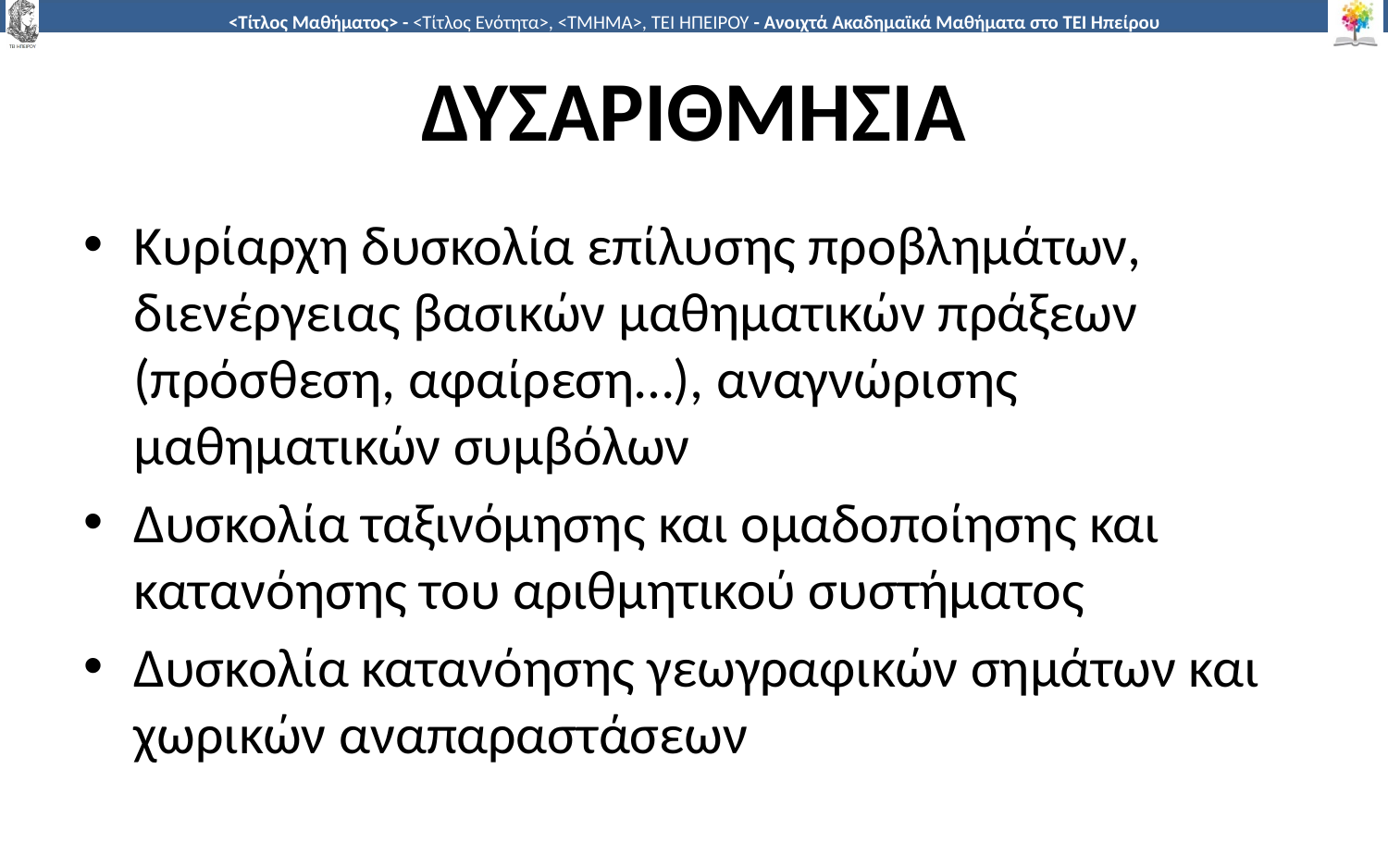

# ΔΥΣΑΡΙΘΜΗΣΙΑ
Κυρίαρχη δυσκολία επίλυσης προβλημάτων, διενέργειας βασικών μαθηματικών πράξεων (πρόσθεση, αφαίρεση…), αναγνώρισης μαθηματικών συμβόλων
Δυσκολία ταξινόμησης και ομαδοποίησης και κατανόησης του αριθμητικού συστήματος
Δυσκολία κατανόησης γεωγραφικών σημάτων και χωρικών αναπαραστάσεων